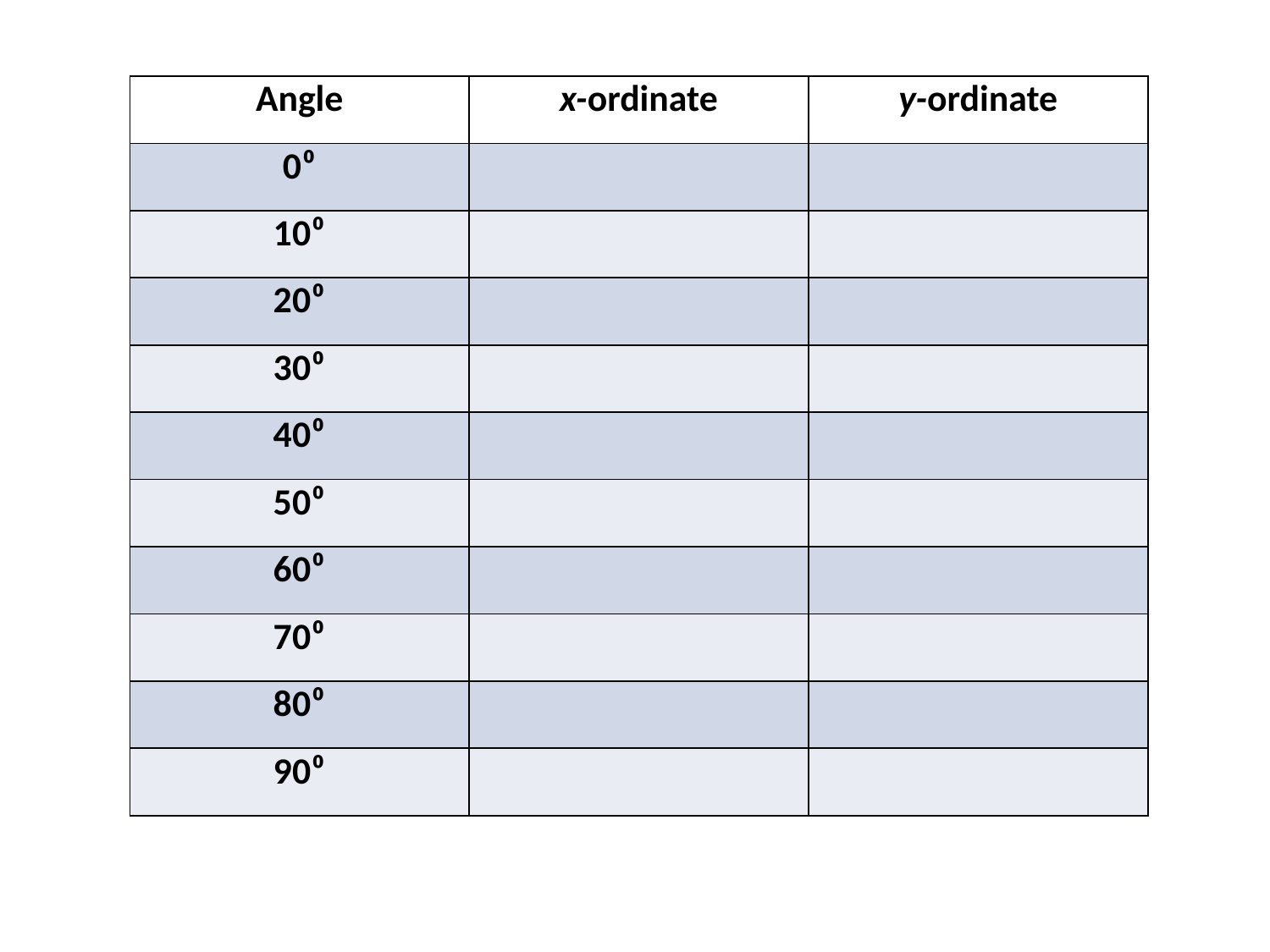

#
| Angle | x-ordinate | y-ordinate |
| --- | --- | --- |
| 0⁰ |  |  |
| 10⁰ |  |  |
| 20⁰ |  |  |
| 30⁰ |  |  |
| 40⁰ |  |  |
| 50⁰ |  |  |
| 60⁰ |  |  |
| 70⁰ |  |  |
| 80⁰ |  |  |
| 90⁰ |  |  |